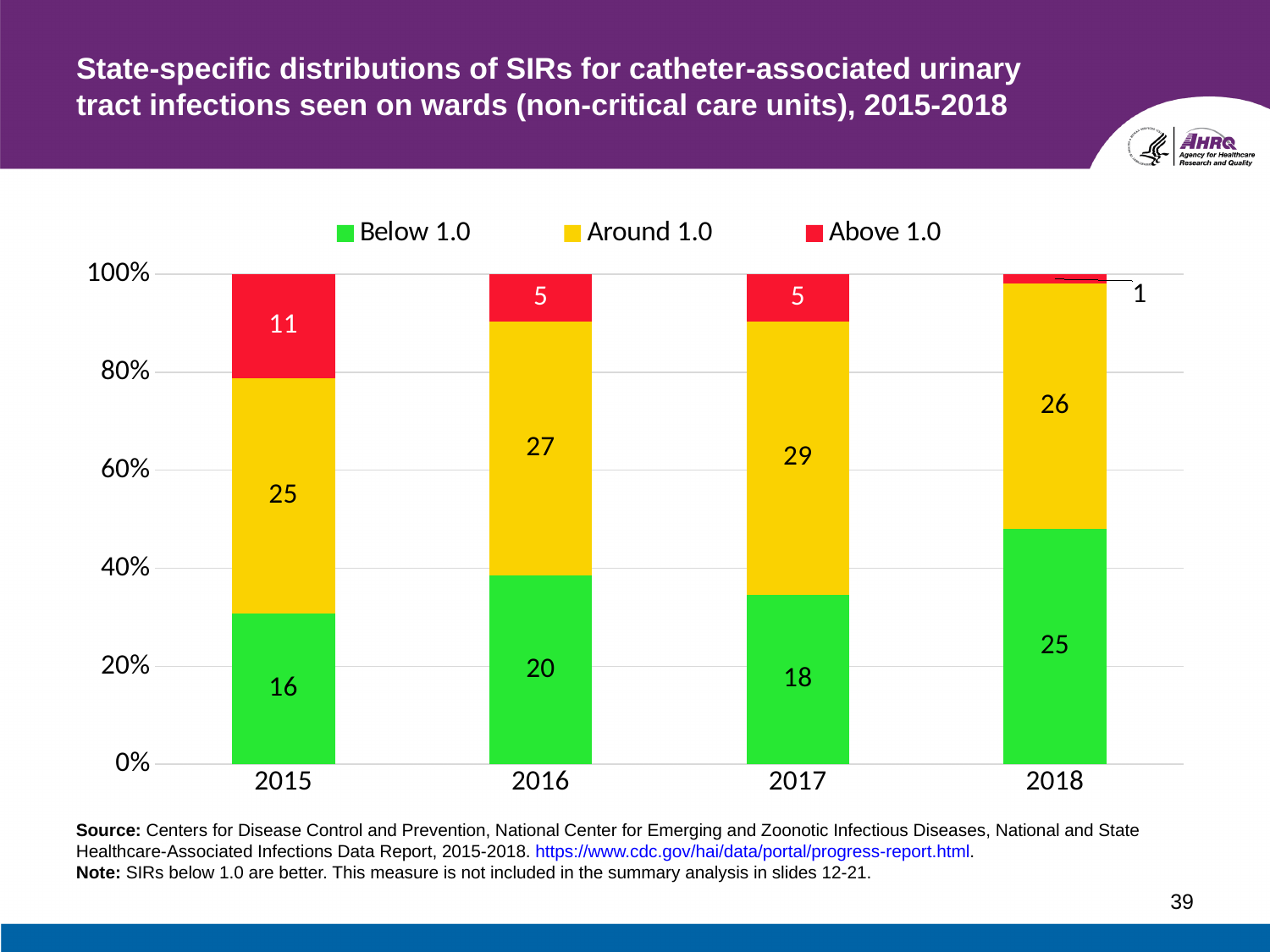

# State-specific distributions of SIRs for catheter-associated urinary tract infections seen on wards (non-critical care units), 2015-2018

### Chart

| Category | Below 1.0 | Around 1.0 | Above 1.0 |
|---|---|---|---|
| 2015 | 16.0 | 25.0 | 11.0 |
| 2016 | 20.0 | 27.0 | 5.0 |
| 2017 | 18.0 | 29.0 | 5.0 |
| 2018 | 25.0 | 26.0 | 1.0 |
Source: Centers for Disease Control and Prevention, National Center for Emerging and Zoonotic Infectious Diseases, National and State Healthcare-Associated Infections Data Report, 2015-2018. https://www.cdc.gov/hai/data/portal/progress-report.html.
Note: SIRs below 1.0 are better. This measure is not included in the summary analysis in slides 12-21.
39